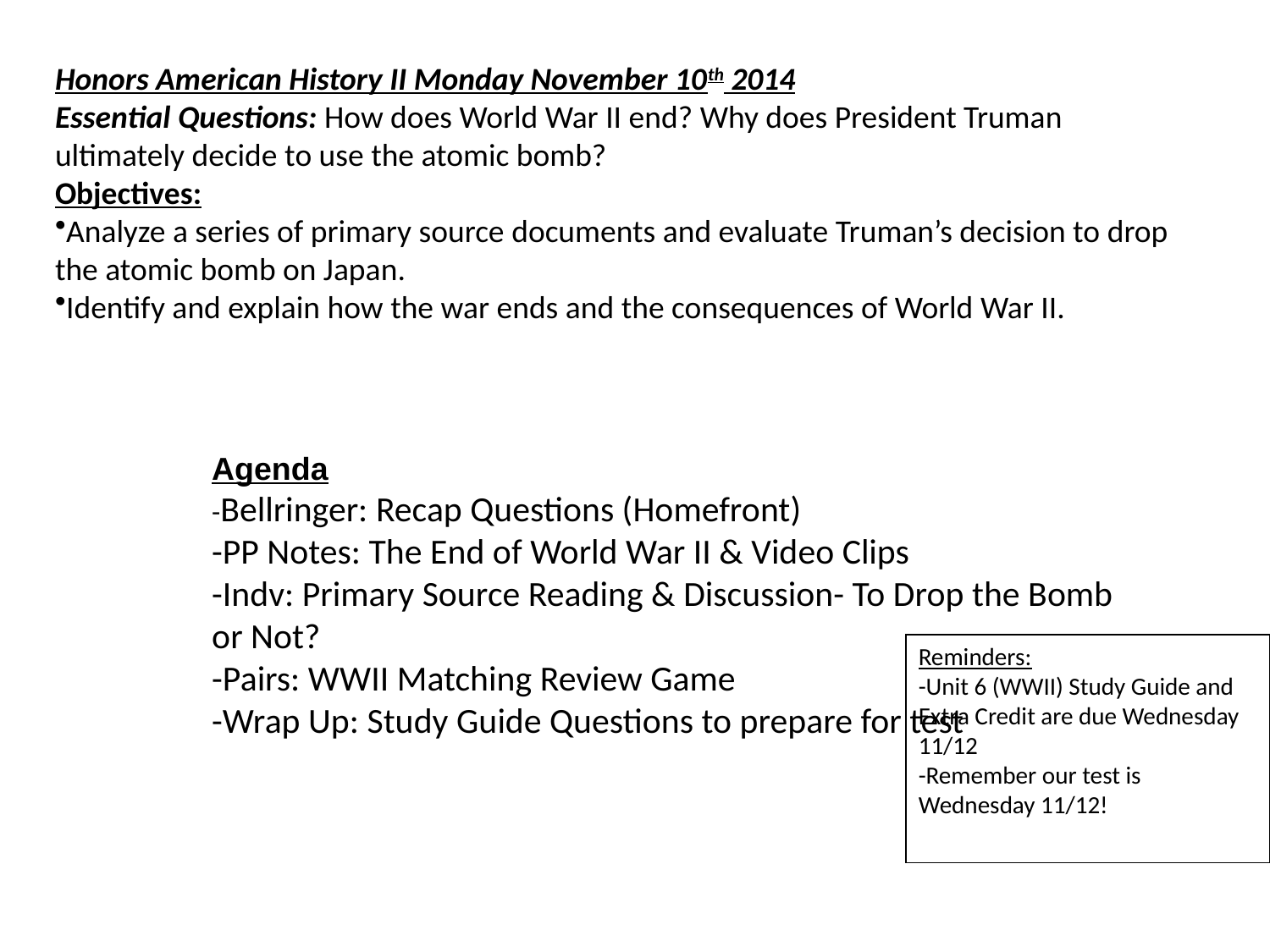

Honors American History II Monday November 10th 2014
Essential Questions: How does World War II end? Why does President Truman ultimately decide to use the atomic bomb?
Objectives:
Analyze a series of primary source documents and evaluate Truman’s decision to drop the atomic bomb on Japan.
Identify and explain how the war ends and the consequences of World War II.

Agenda
-Bellringer: Recap Questions (Homefront)
-PP Notes: The End of World War II & Video Clips
-Indv: Primary Source Reading & Discussion- To Drop the Bomb
or Not?
-Pairs: WWII Matching Review Game
-Wrap Up: Study Guide Questions to prepare for test

Reminders:
-Unit 6 (WWII) Study Guide and Extra Credit are due Wednesday 11/12
-Remember our test is Wednesday 11/12!